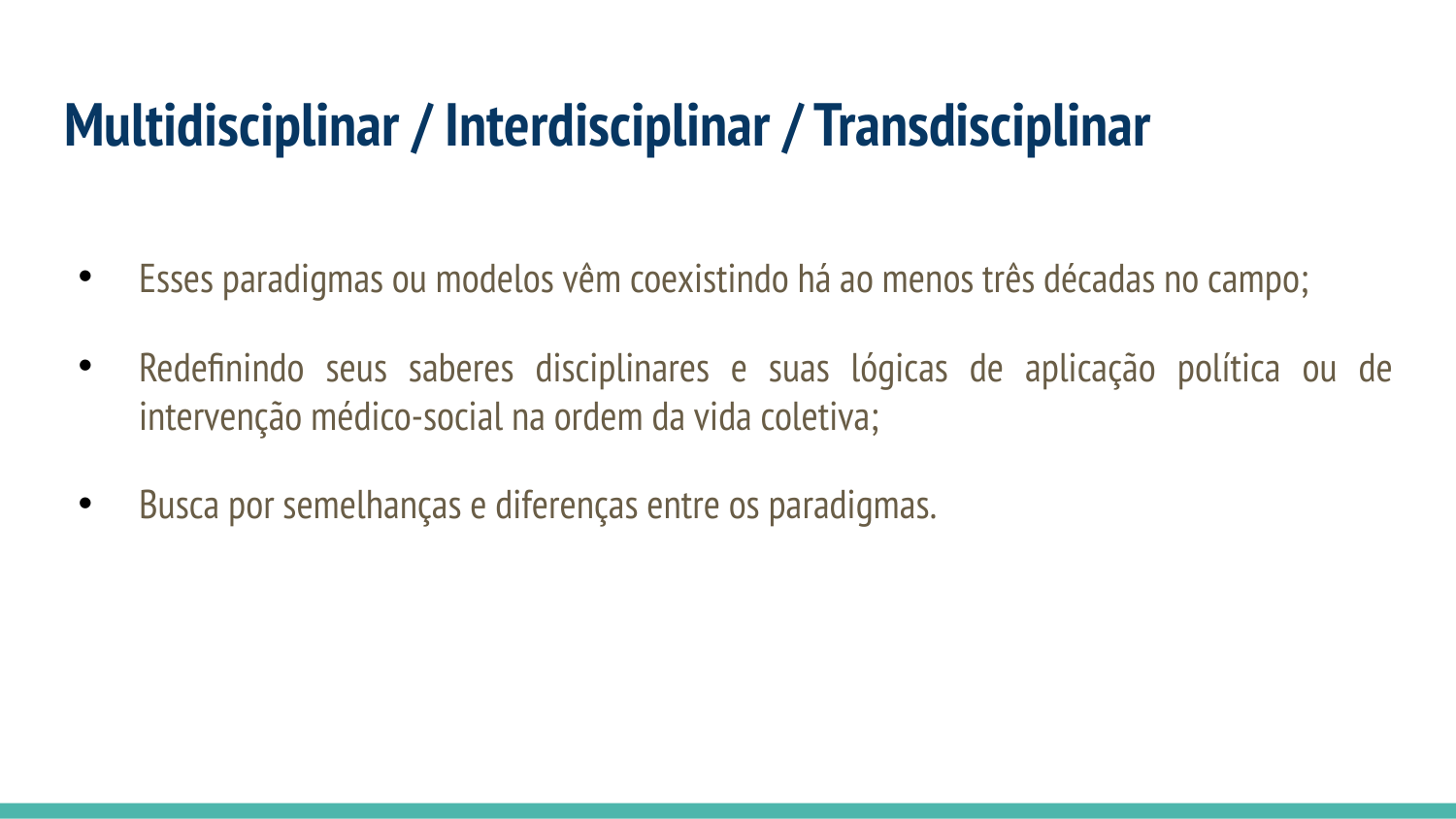

# Multidisciplinar / Interdisciplinar / Transdisciplinar

Esses paradigmas ou modelos vêm coexistindo há ao menos três décadas no campo;
Redefinindo seus saberes disciplinares e suas lógicas de aplicação política ou de intervenção médico-social na ordem da vida coletiva;
Busca por semelhanças e diferenças entre os paradigmas.